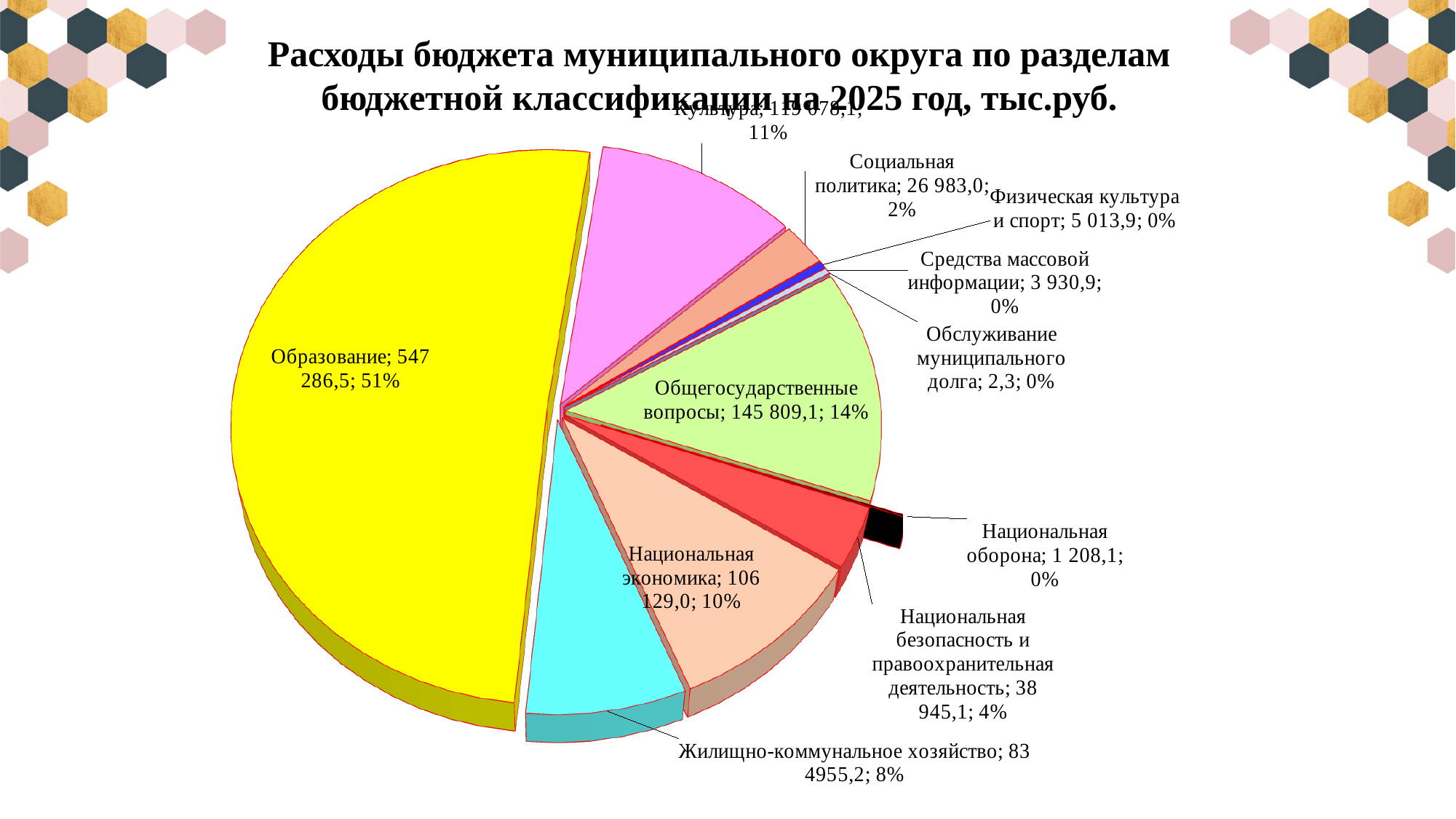

Расходы бюджета муниципального округа по разделам бюджетной классификации на 2025 год, тыс.руб.

[unsupported chart]